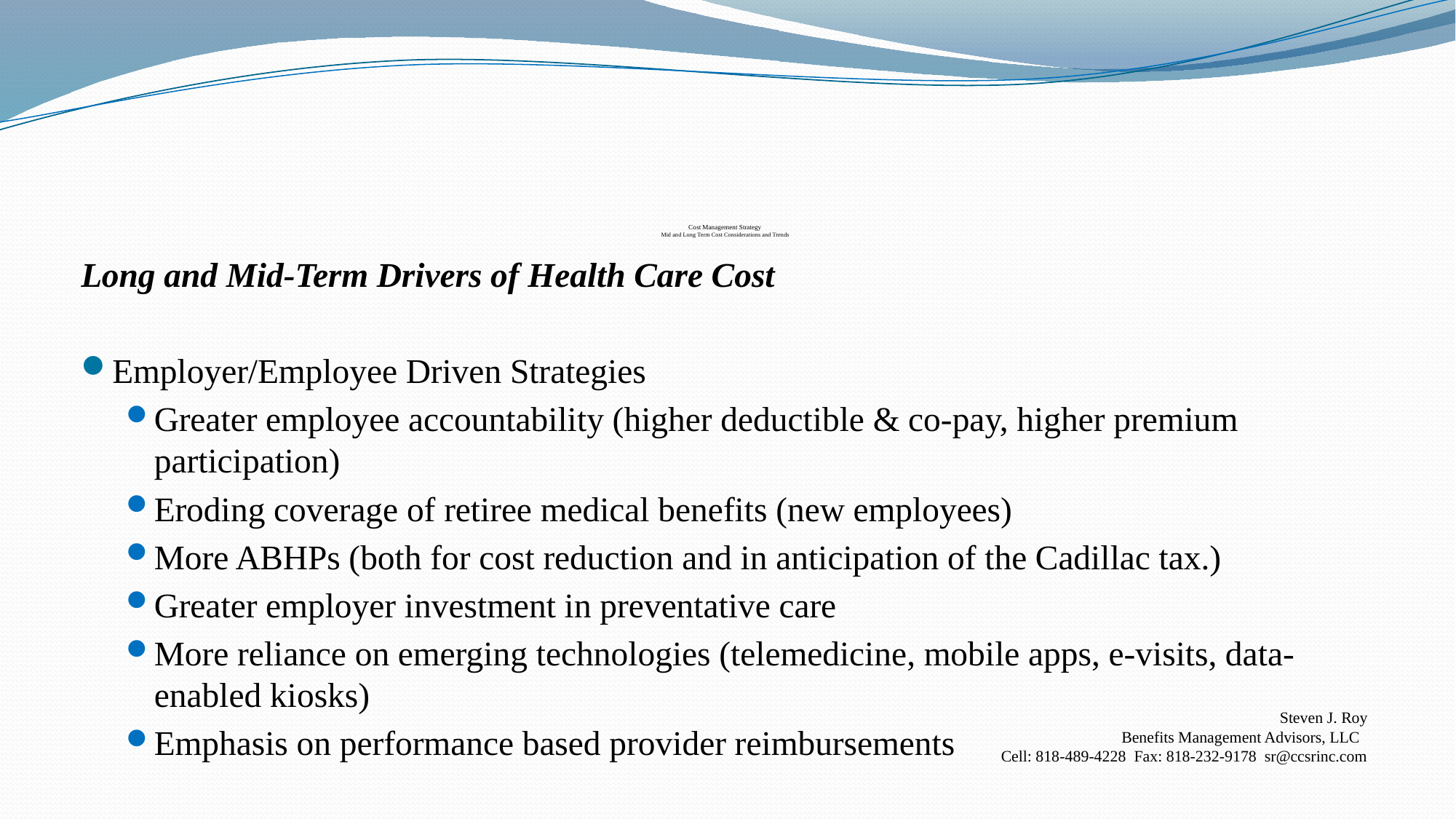

# Cost Management Strategy Mid and Long Term Cost Considerations and Trends
Long and Mid-Term Drivers of Health Care Cost

Employer/Employee Driven Strategies
Greater employee accountability (higher deductible & co-pay, higher premium participation)
Eroding coverage of retiree medical benefits (new employees)
More ABHPs (both for cost reduction and in anticipation of the Cadillac tax.)
Greater employer investment in preventative care
More reliance on emerging technologies (telemedicine, mobile apps, e-visits, data-enabled kiosks)
Emphasis on performance based provider reimbursements

Steven J. Roy
Benefits Management Advisors, LLC
Cell: 818-489-4228  Fax: 818-232-9178  sr@ccsrinc.com